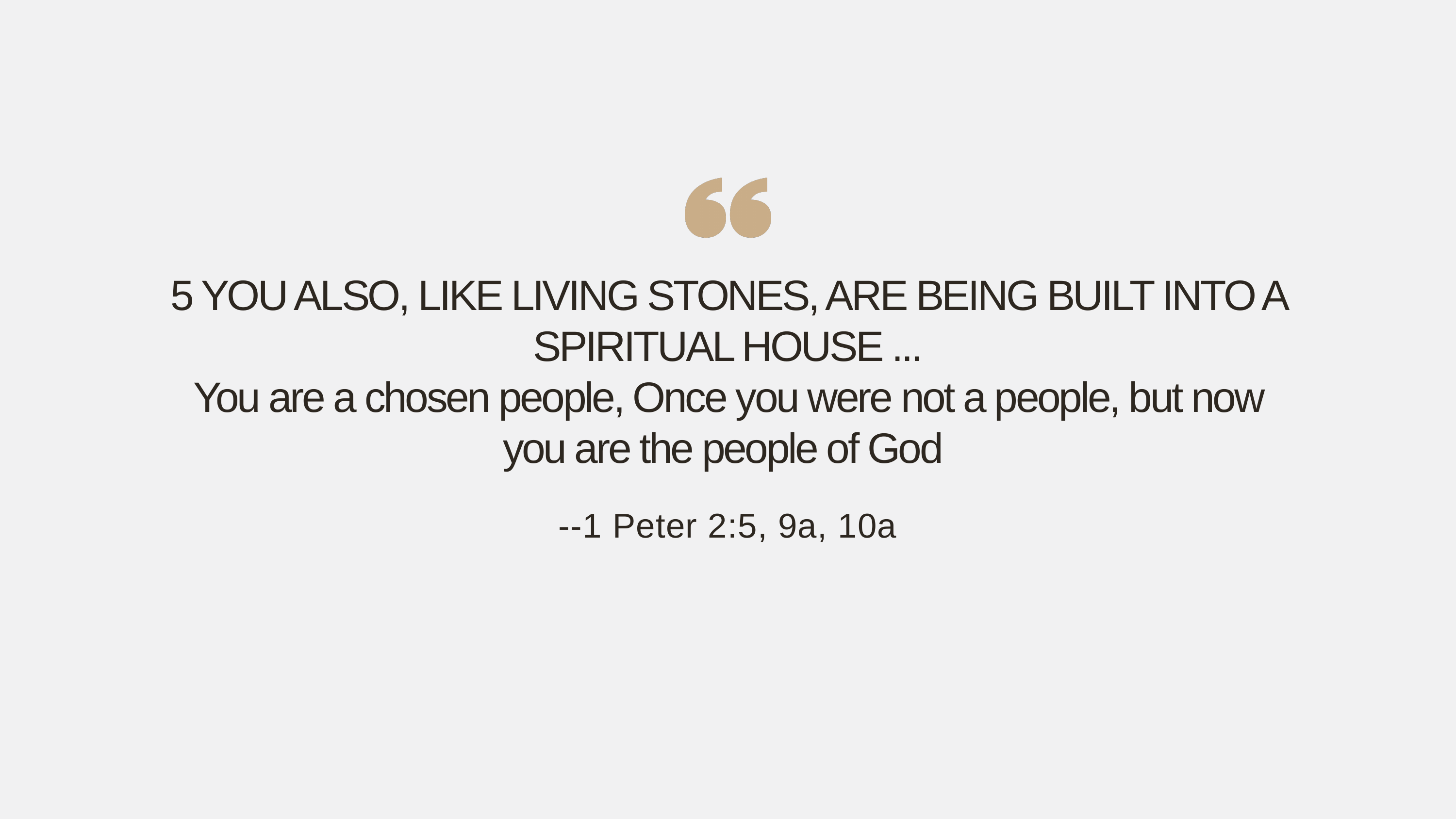

5 YOU ALSO, LIKE LIVING STONES, ARE BEING BUILT INTO A SPIRITUAL HOUSE ...
You are a chosen people, Once you were not a people, but now you are the people of God

--1 Peter 2:5, 9a, 10a